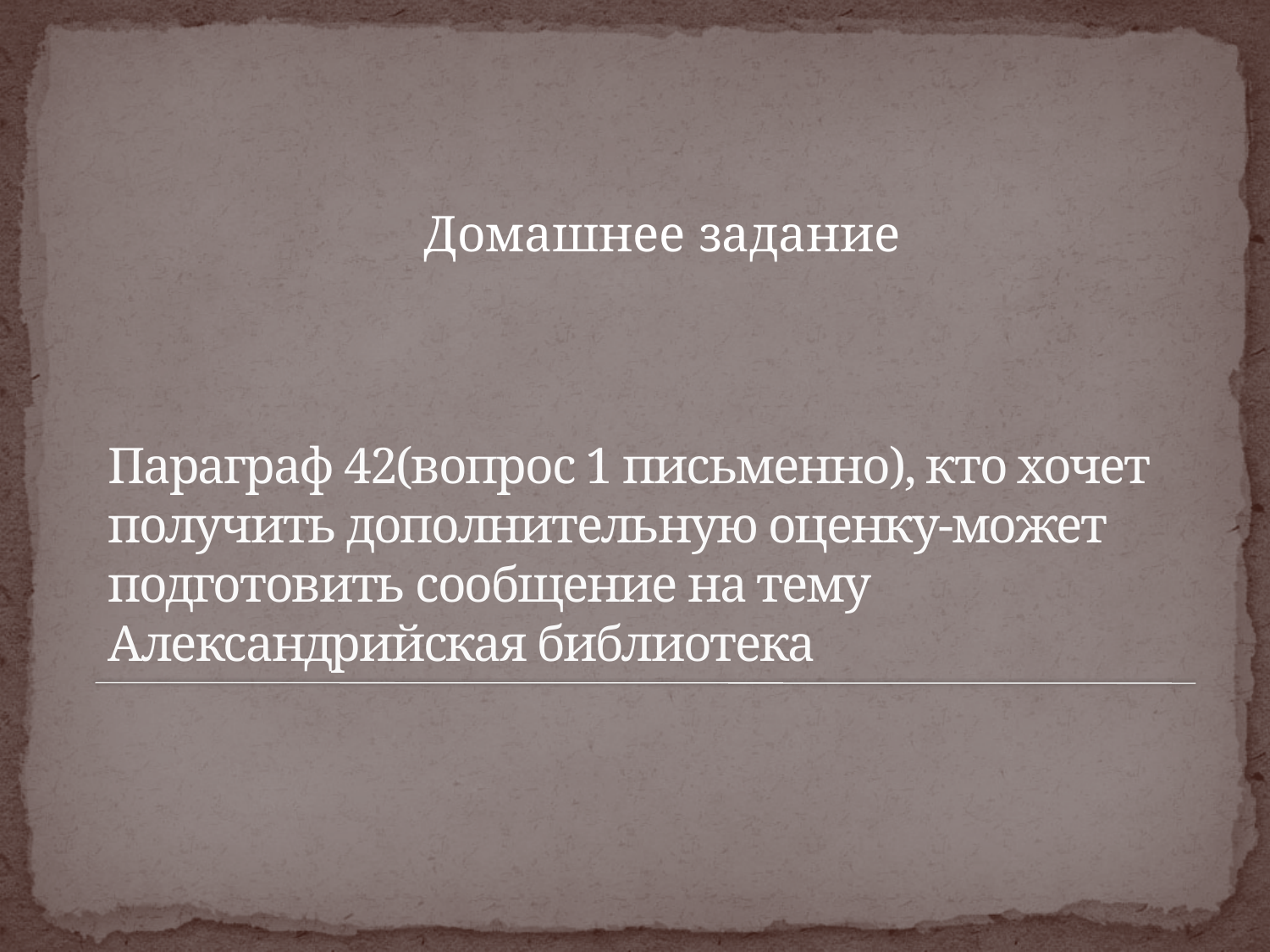

Домашнее задание
# Параграф 42(вопрос 1 письменно), кто хочет получить дополнительную оценку-может подготовить сообщение на тему Александрийская библиотека